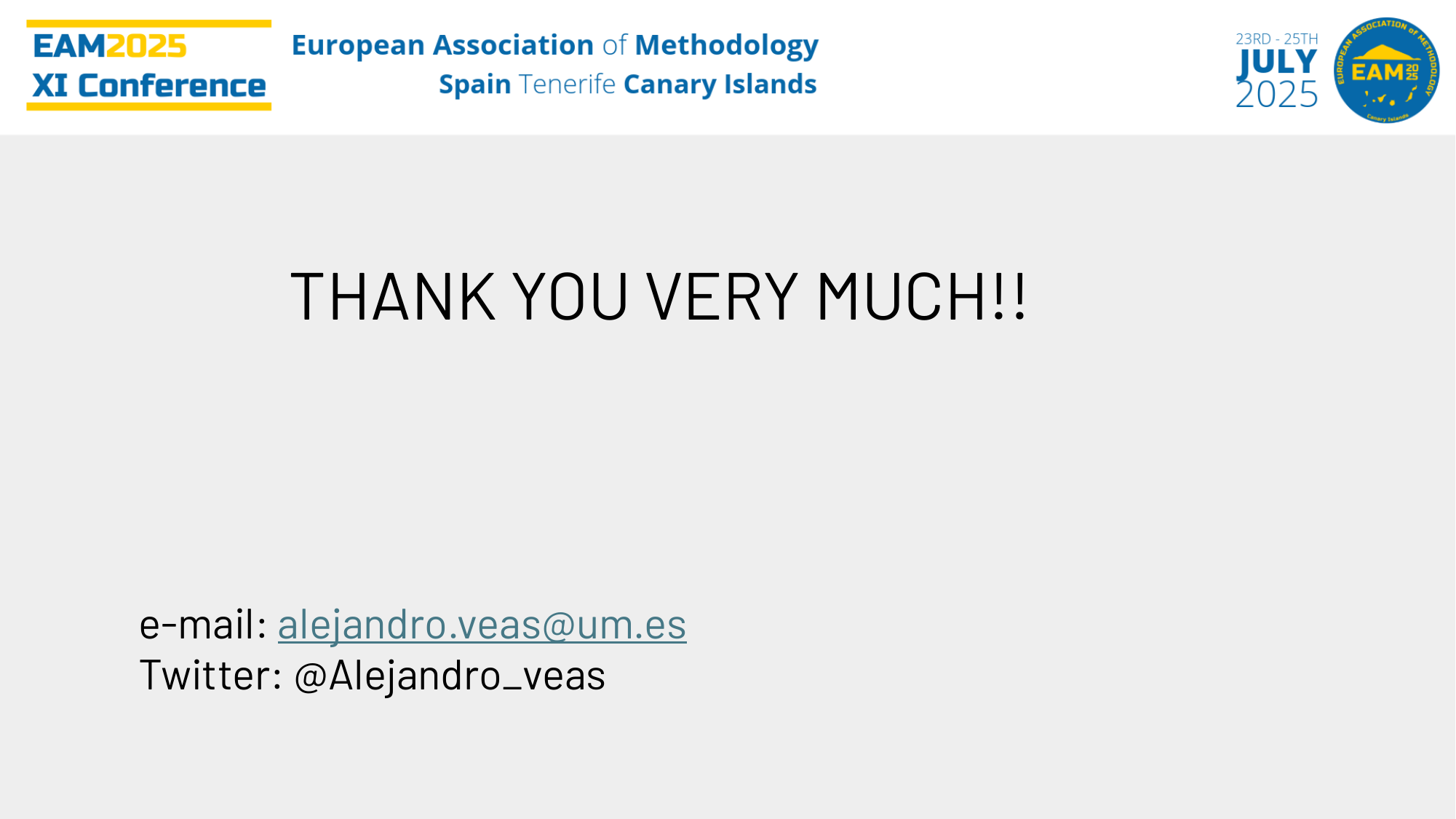

THANK YOU VERY MUCH!!
e-mail: alejandro.veas@um.es
Twitter: @Alejandro_veas